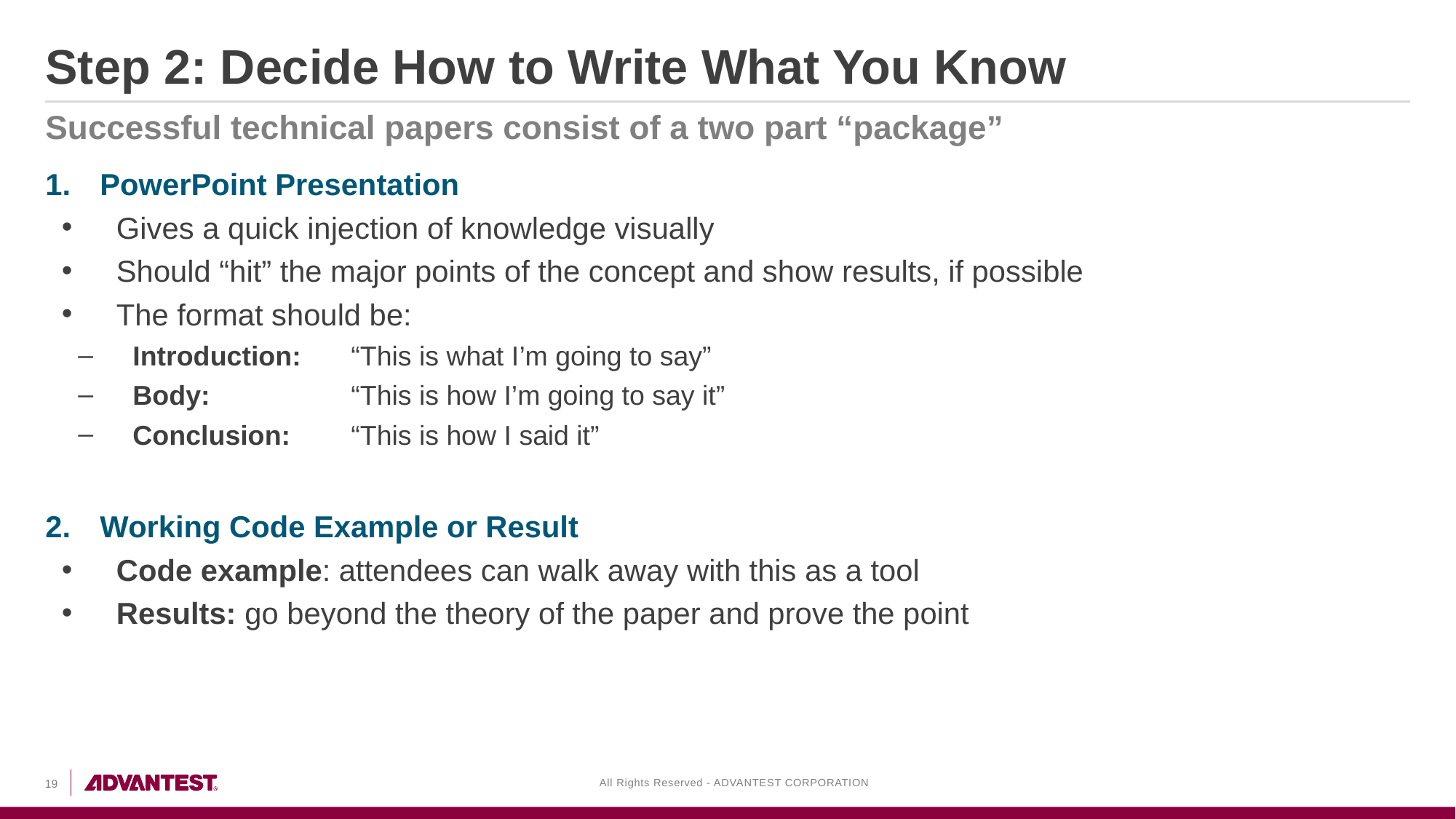

# Step 2: Decide How to Write What You Know
Successful technical papers consist of a two part “package”

PowerPoint Presentation
Gives a quick injection of knowledge visually
Should “hit” the major points of the concept and show results, if possible
The format should be:
Introduction: 	“This is what I’m going to say”
Body: 		“This is how I’m going to say it”
Conclusion: 	“This is how I said it”

Working Code Example or Result
Code example: attendees can walk away with this as a tool
Results: go beyond the theory of the paper and prove the point